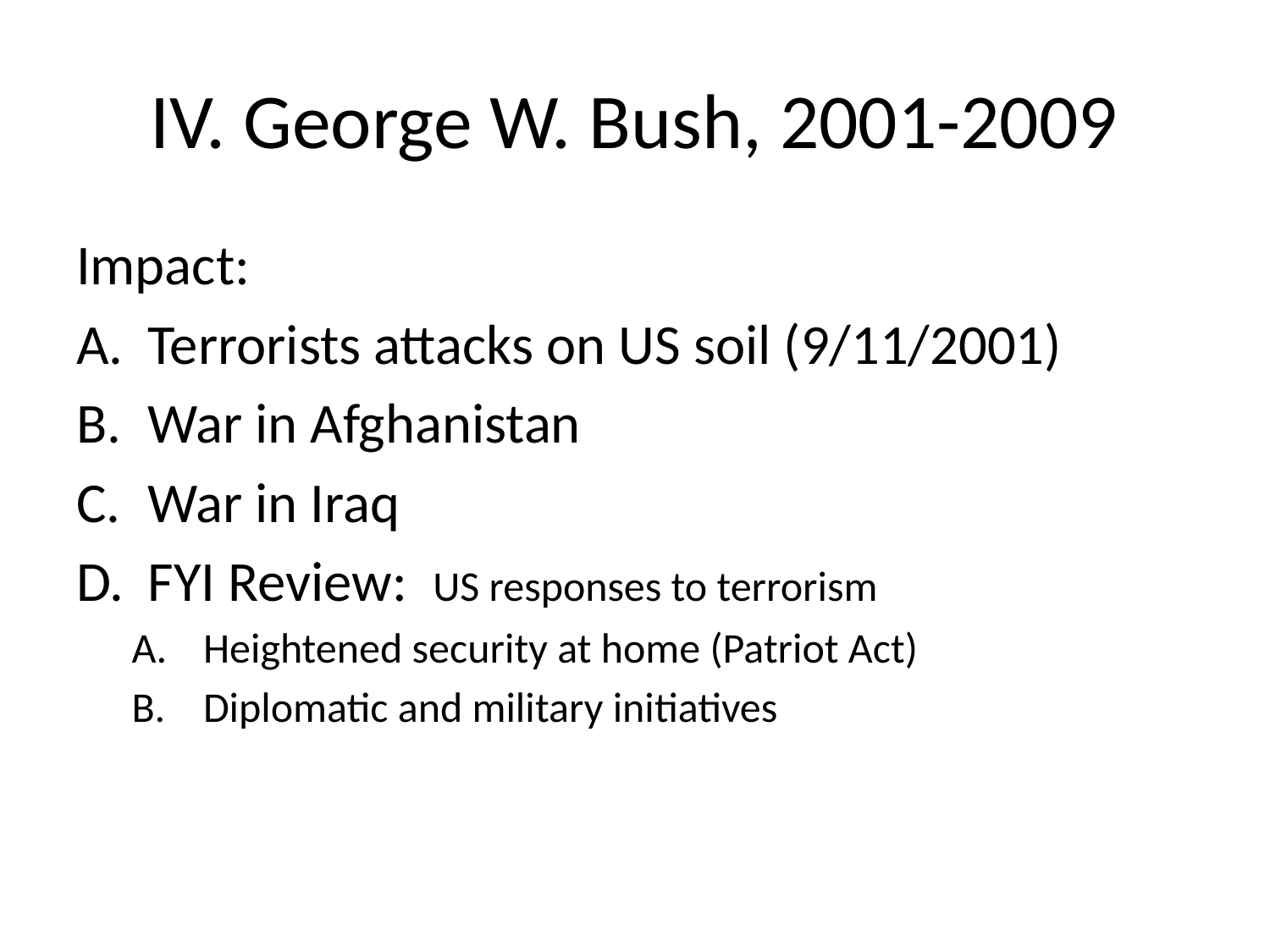

# IV. George W. Bush, 2001-2009
Impact:
Terrorists attacks on US soil (9/11/2001)
War in Afghanistan
War in Iraq
FYI Review:  US responses to terrorism
Heightened security at home (Patriot Act)
Diplomatic and military initiatives